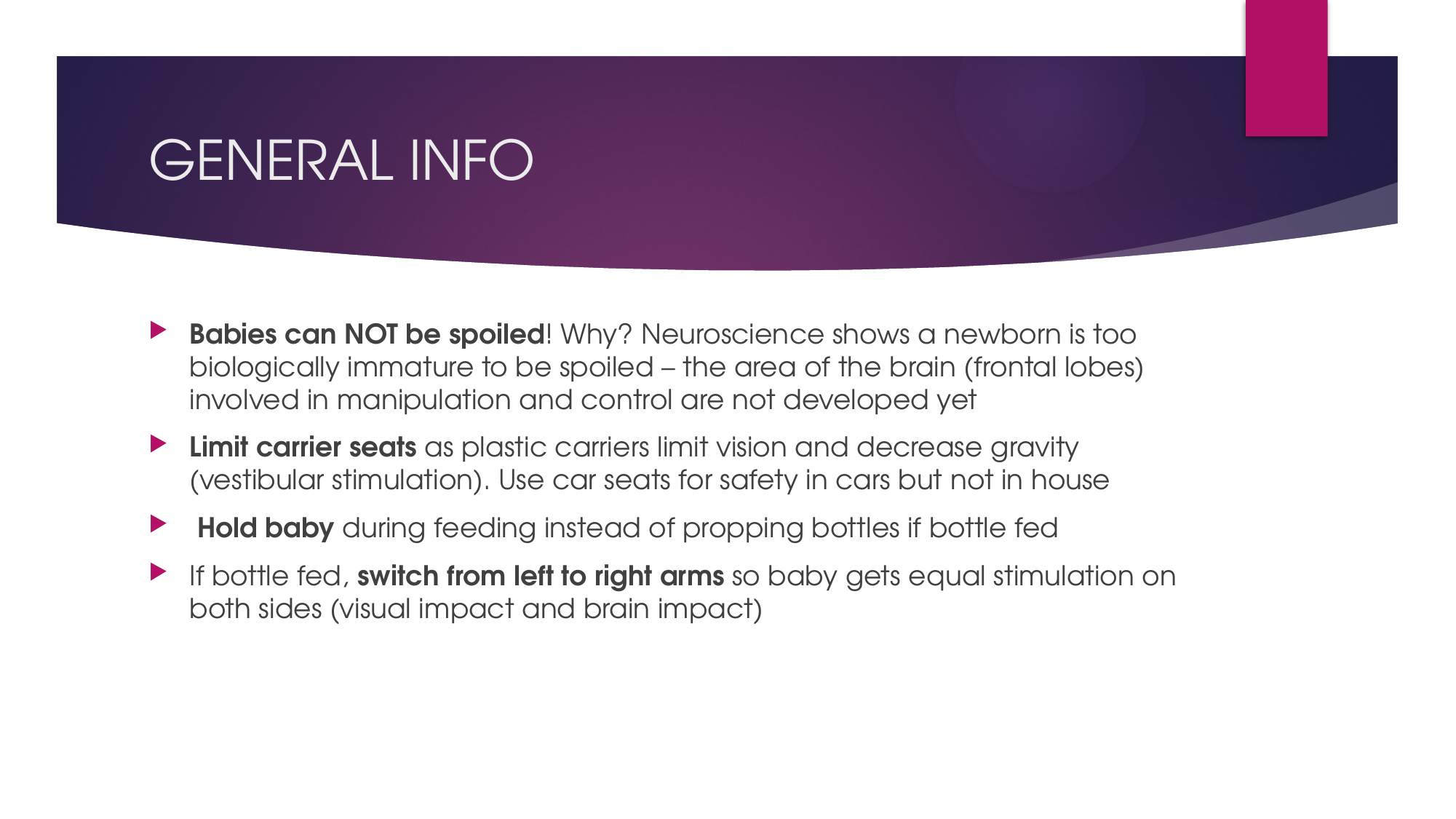

# GENERAL INFO
Babies can NOT be spoiled! Why? Neuroscience shows a newborn is too biologically immature to be spoiled – the area of the brain (frontal lobes) involved in manipulation and control are not developed yet
Limit carrier seats as plastic carriers limit vision and decrease gravity (vestibular stimulation). Use car seats for safety in cars but not in house
 Hold baby during feeding instead of propping bottles if bottle fed
If bottle fed, switch from left to right arms so baby gets equal stimulation on both sides (visual impact and brain impact)